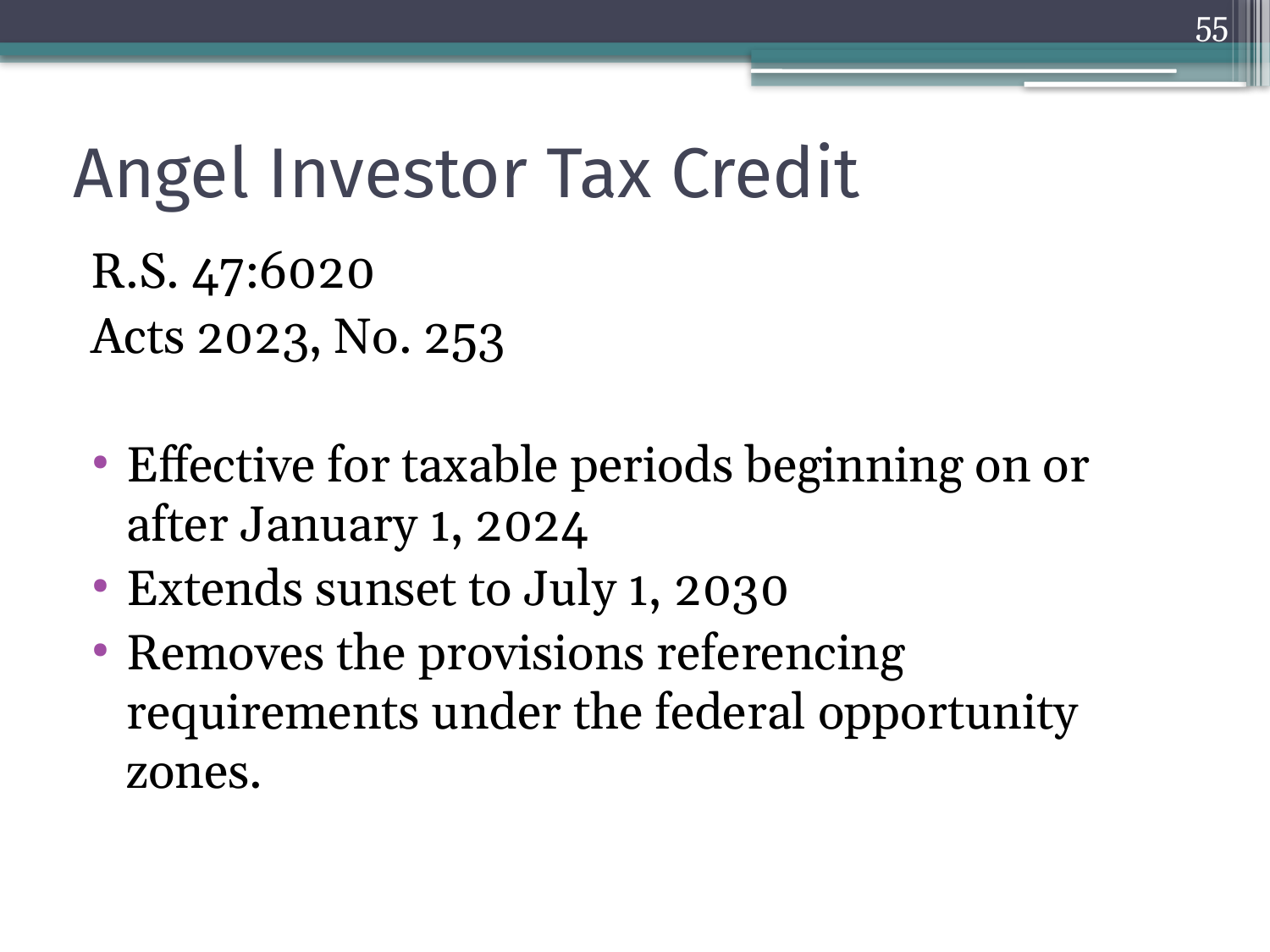

55
# Angel Investor Tax Credit
R.S. 47:6020
Acts 2023, No. 253

Effective for taxable periods beginning on or after January 1, 2024
Extends sunset to July 1, 2030
Removes the provisions referencing requirements under the federal opportunity zones.